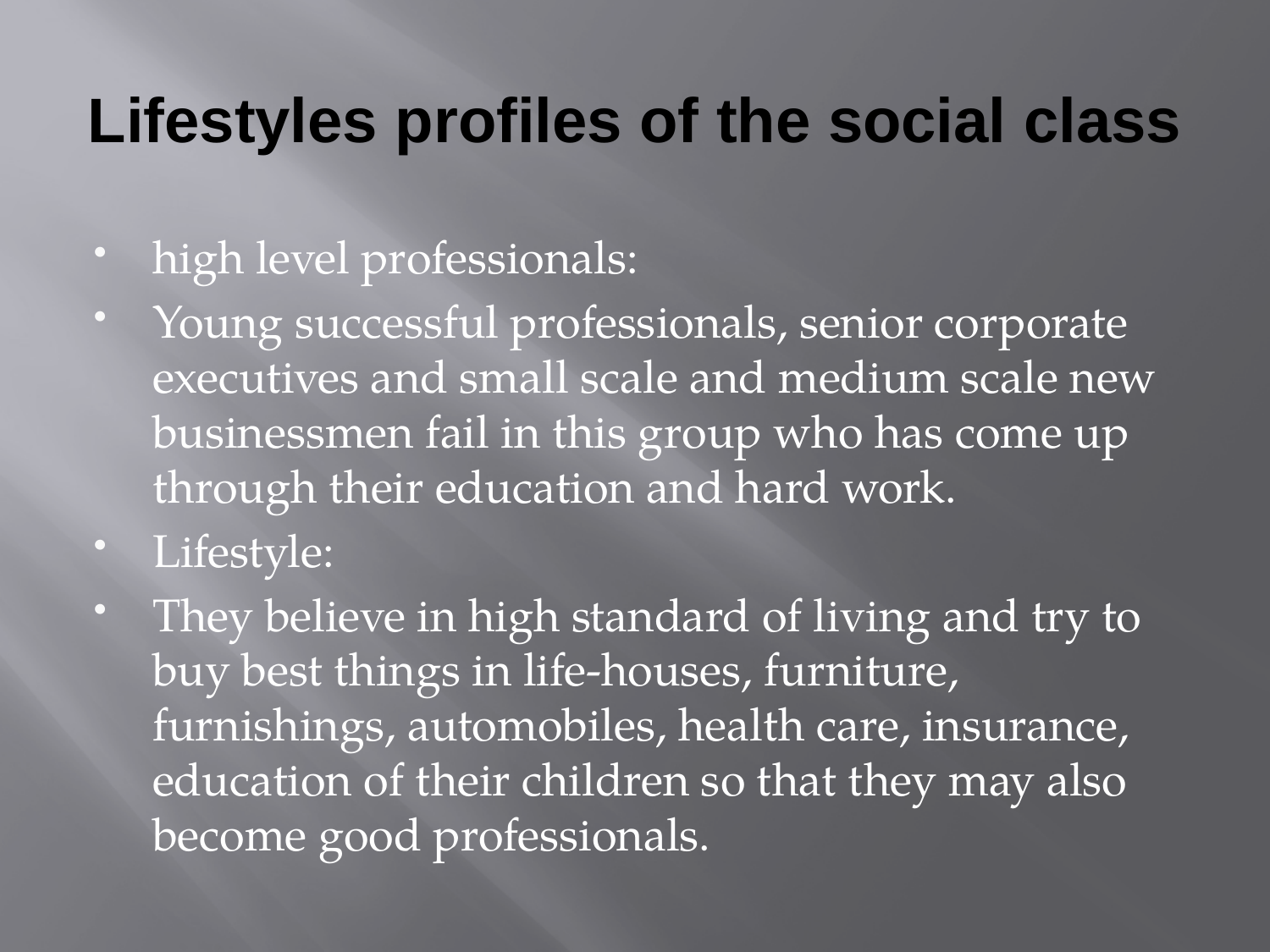

# Lifestyles profiles of the social class
high level professionals:
Young successful professionals, senior corporate executives and small scale and medium scale new busi­nessmen fail in this group who has come up through their education and hard work.
Lifestyle:
They believe in high standard of living and try to buy best things in life-houses, furniture, furnishings, automobiles, health care, insurance, education of their children so that they may also become good professionals.